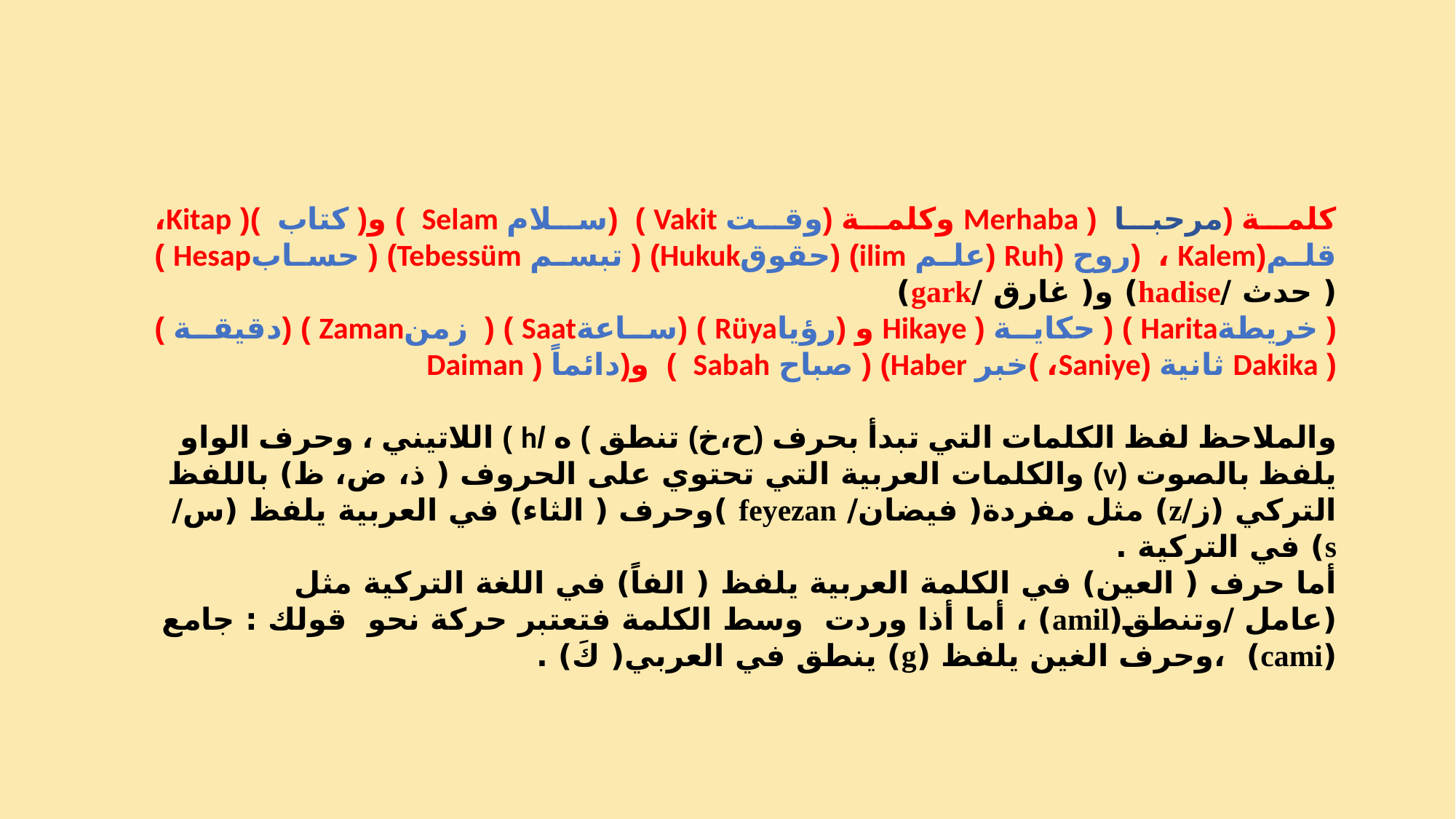

كلمة (مرحبا  ( Merhaba وكلمة (وقت Vakit )  (سلام Selam  ) و( كتاب  )( Kitap، قلم(Kalem ،  (روح (Ruh (علم ilim) (حقوقHukuk) ( تبسم Tebessüm) ( حسابHesap ) ( حدث /hadise) و( غارق /gark)
( خريطةHarita ) ( حكاية ( Hikaye و (رؤياRüya ) (ساعةSaat ) (  زمنZaman ) (دقيقة ) ( Dakika ثانية (Saniye، )خبر Haber) ( صباح Sabah  )  و(دائماً ( Daiman

والملاحظ لفظ الكلمات التي تبدأ بحرف (ح،خ) تنطق ) ه /h ) اللاتيني ، وحرف الواو يلفظ بالصوت (v) والكلمات العربية التي تحتوي على الحروف ( ذ، ض، ظ) باللفظ التركي (ز/z) مثل مفردة( فيضان/ feyezan )وحرف ( الثاء) في العربية يلفظ (س/ s) في التركية .
أما حرف ( العين) في الكلمة العربية يلفظ ( الفاً) في اللغة التركية مثل (عامل /وتنطق(amil) ، أما أذا وردت  وسط الكلمة فتعتبر حركة نحو  قولك : جامع (cami)  ،وحرف الغين يلفظ (g) ينطق في العربي( كَ) .